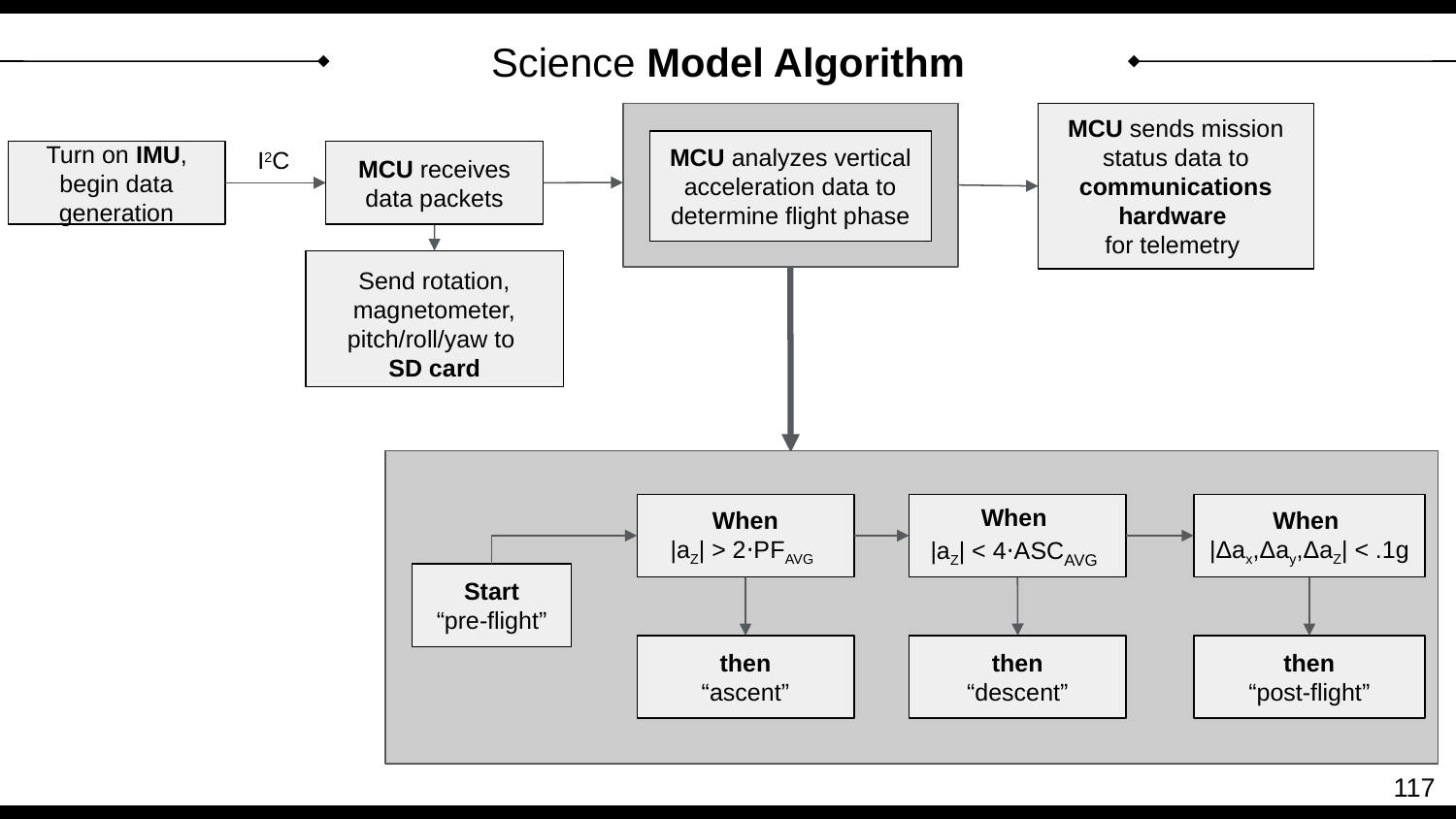

# Science Model Algorithm
MCU sends mission status data to communications hardware
for telemetry

I2C
MCU analyzes vertical acceleration data to determine flight phase
Turn on IMU, begin data generation
MCU receives data packets
Send rotation, magnetometer, pitch/roll/yaw to
SD card

When
|aZ| > 2⋅PFAVG
When
|aZ| < 4⋅ASCAVG
When
|Δax,Δay,ΔaZ| < .1g
Start
“pre-flight”
then
“descent”
then
“ascent”
then
“post-flight”
117